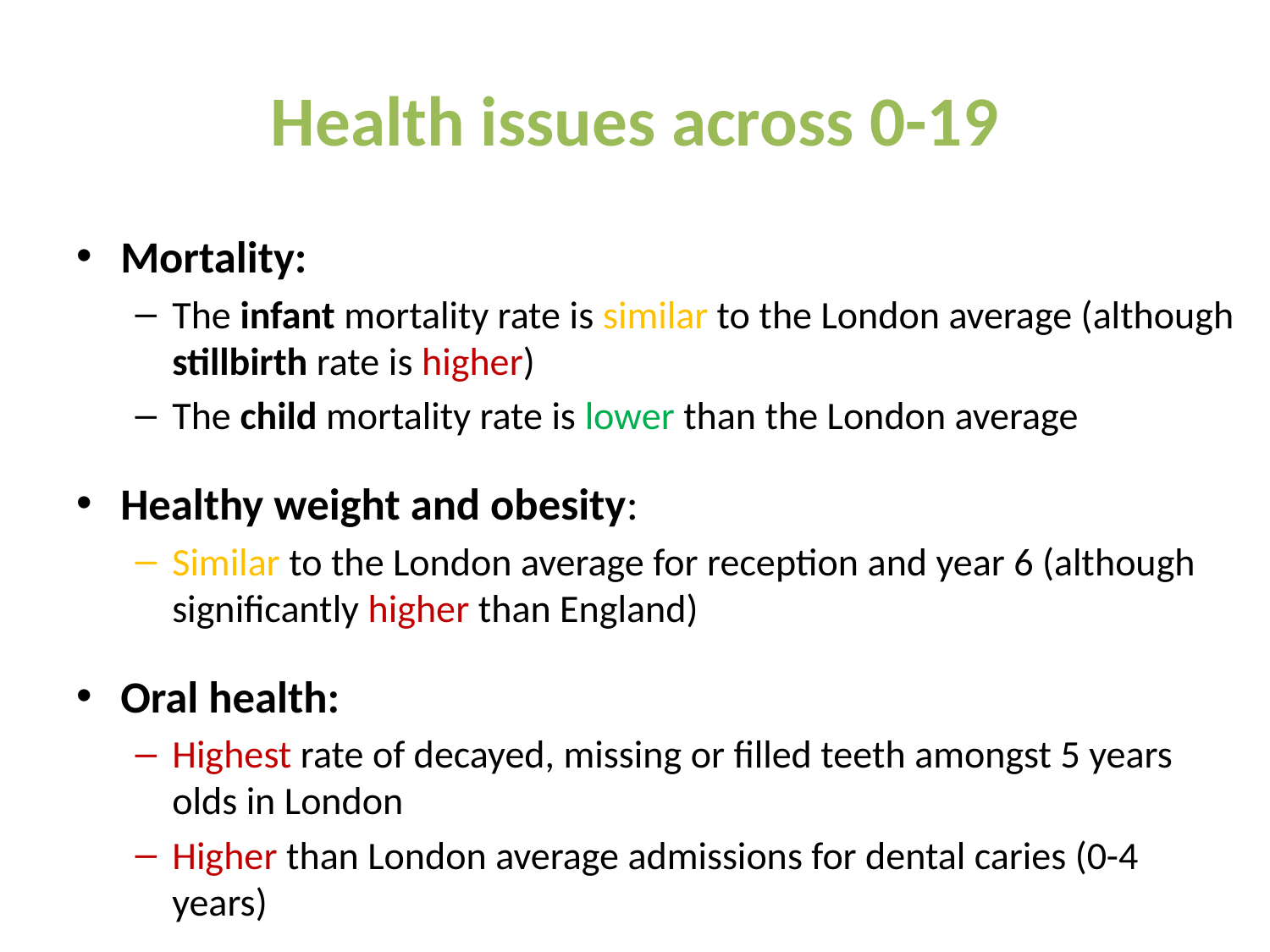

# Health issues across 0-19
Mortality:
The infant mortality rate is similar to the London average (although stillbirth rate is higher)
The child mortality rate is lower than the London average

Healthy weight and obesity:
Similar to the London average for reception and year 6 (although significantly higher than England)

Oral health:
Highest rate of decayed, missing or filled teeth amongst 5 years olds in London
Higher than London average admissions for dental caries (0-4 years)